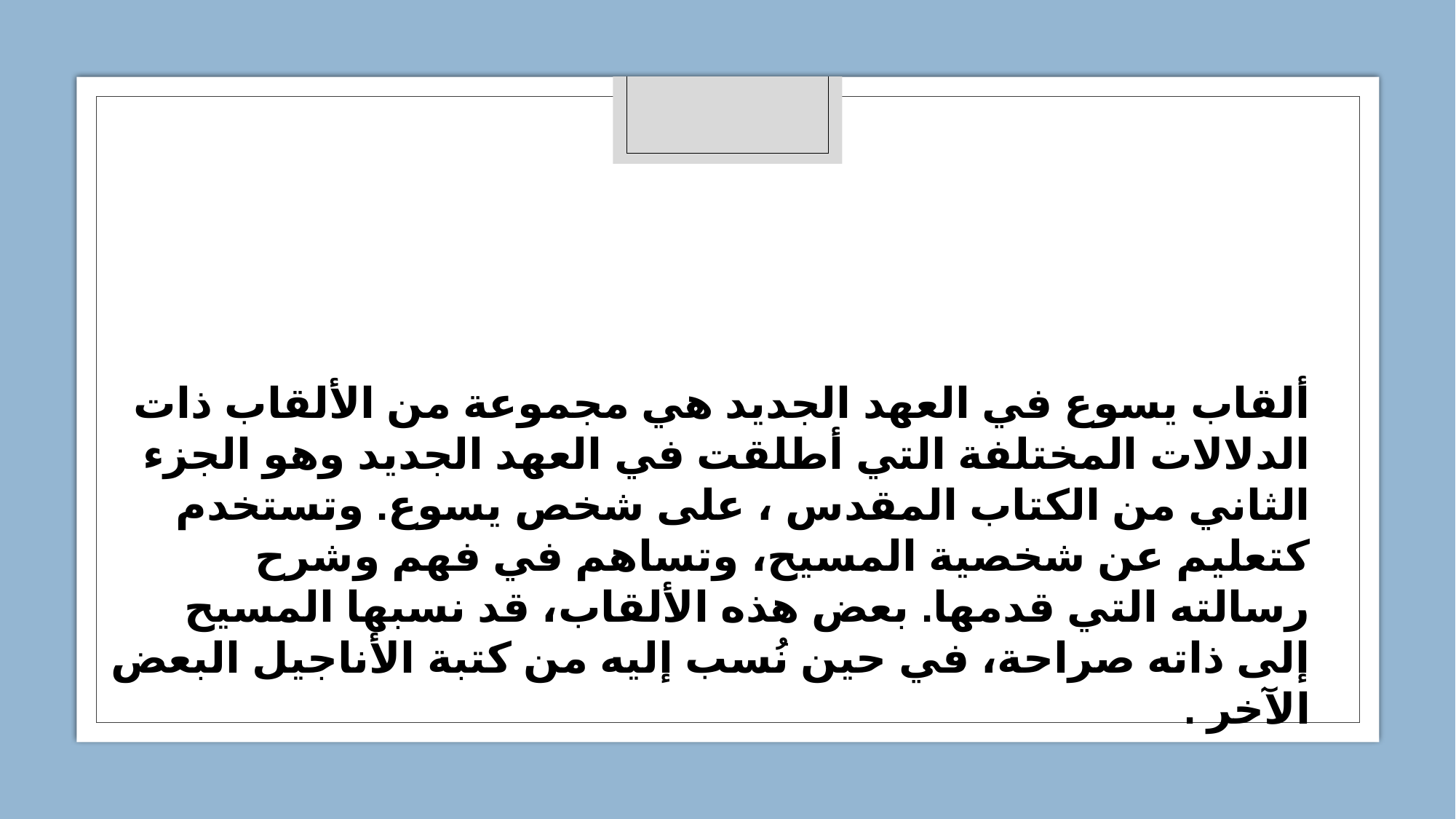

ألقاب يسوع في العهد الجديد هي مجموعة من الألقاب ذات الدلالات المختلفة التي أطلقت في العهد الجديد وهو الجزء الثاني من الكتاب المقدس ، على شخص يسوع. وتستخدم كتعليم عن شخصية المسيح، وتساهم في فهم وشرح رسالته التي قدمها. بعض هذه الألقاب، قد نسبها المسيح إلى ذاته صراحة، في حين نُسب إليه من كتبة الأناجيل البعض الآخر .